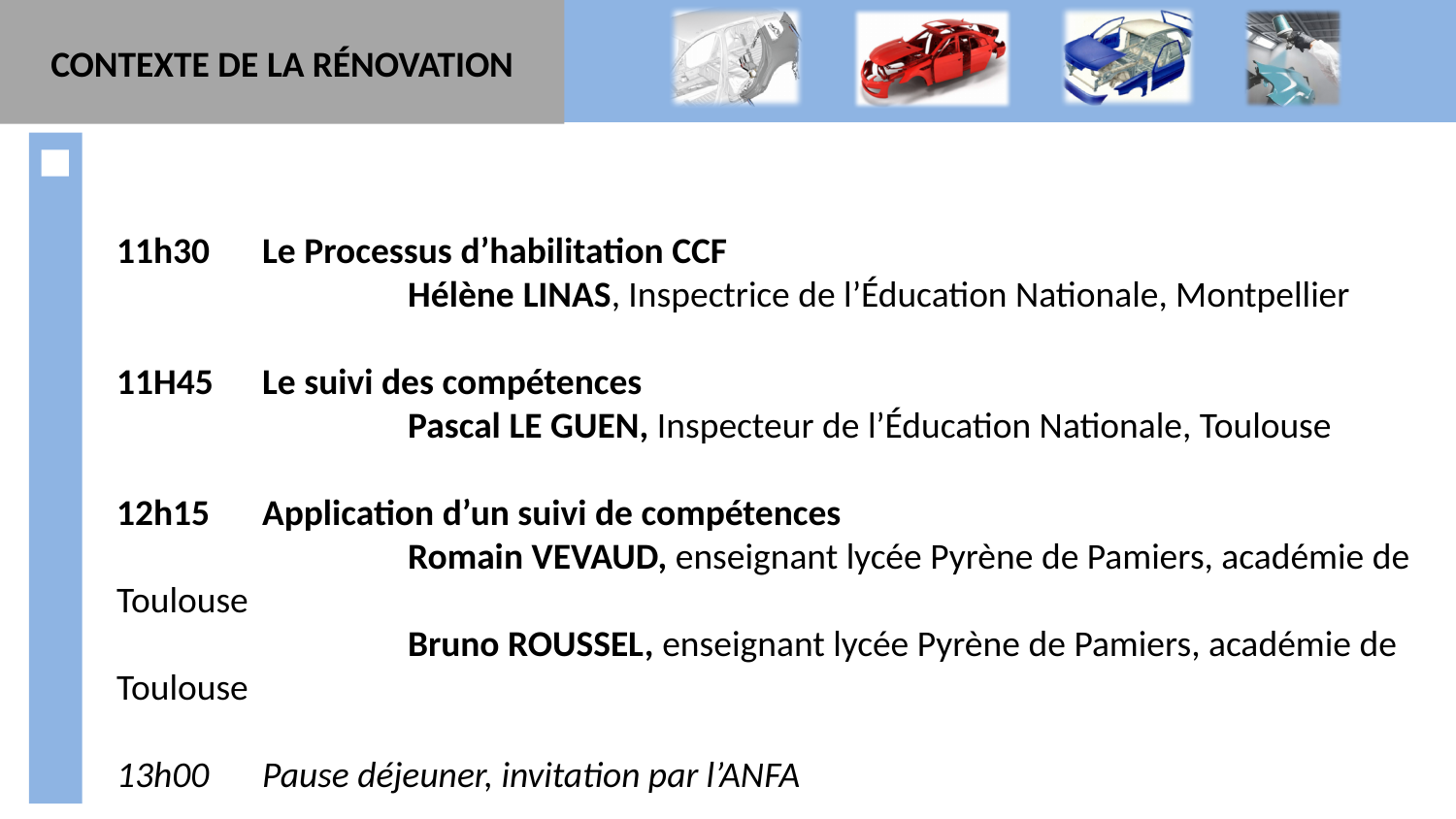

CONTEXTE DE LA RÉNOVATION
PROGRAMME DE LA JOURNÉE

11h30 	Le Processus d’habilitation CCF
		Hélène LINAS, Inspectrice de l’Éducation Nationale, Montpellier

11H45	Le suivi des compétences
 		Pascal LE GUEN, Inspecteur de l’Éducation Nationale, Toulouse

12h15 	Application d’un suivi de compétences
		Romain VEVAUD, enseignant lycée Pyrène de Pamiers, académie de Toulouse
		Bruno ROUSSEL, enseignant lycée Pyrène de Pamiers, académie de Toulouse

13h00	Pause déjeuner, invitation par l’ANFA